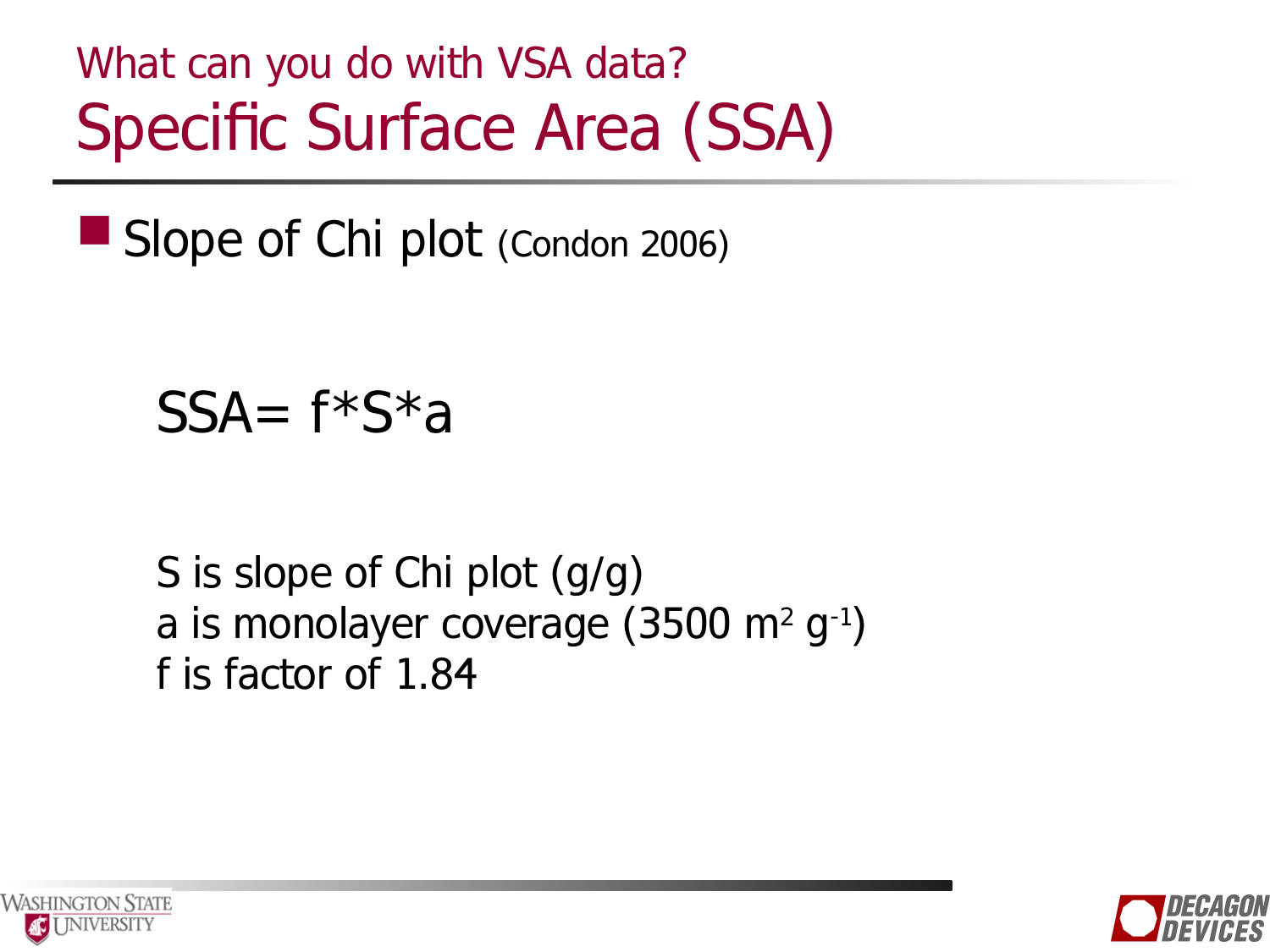

# What can you do with VSA data? Specific Surface Area (SSA)
Slope of Chi plot (Condon 2006)

SSA= f*S*a

S is slope of Chi plot (g/g)
a is monolayer coverage (3500 m2 g-1)
f is factor of 1.84